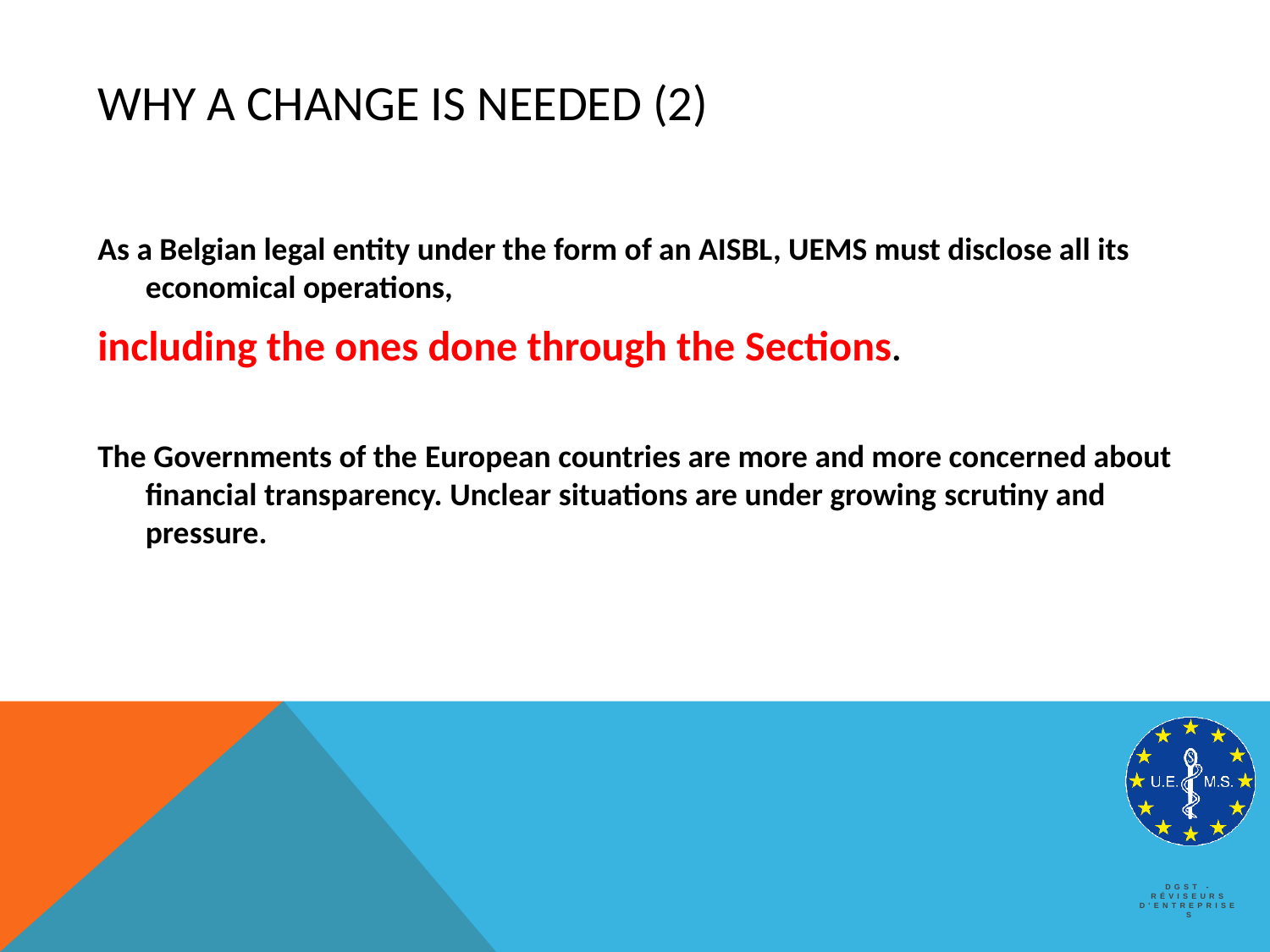

# Why a change is needed (2)
As a Belgian legal entity under the form of an AISBL, UEMS must disclose all its economical operations,
including the ones done through the Sections.

The Governments of the European countries are more and more concerned about financial transparency. Unclear situations are under growing scrutiny and pressure.
DGST - Réviseurs d'entreprises